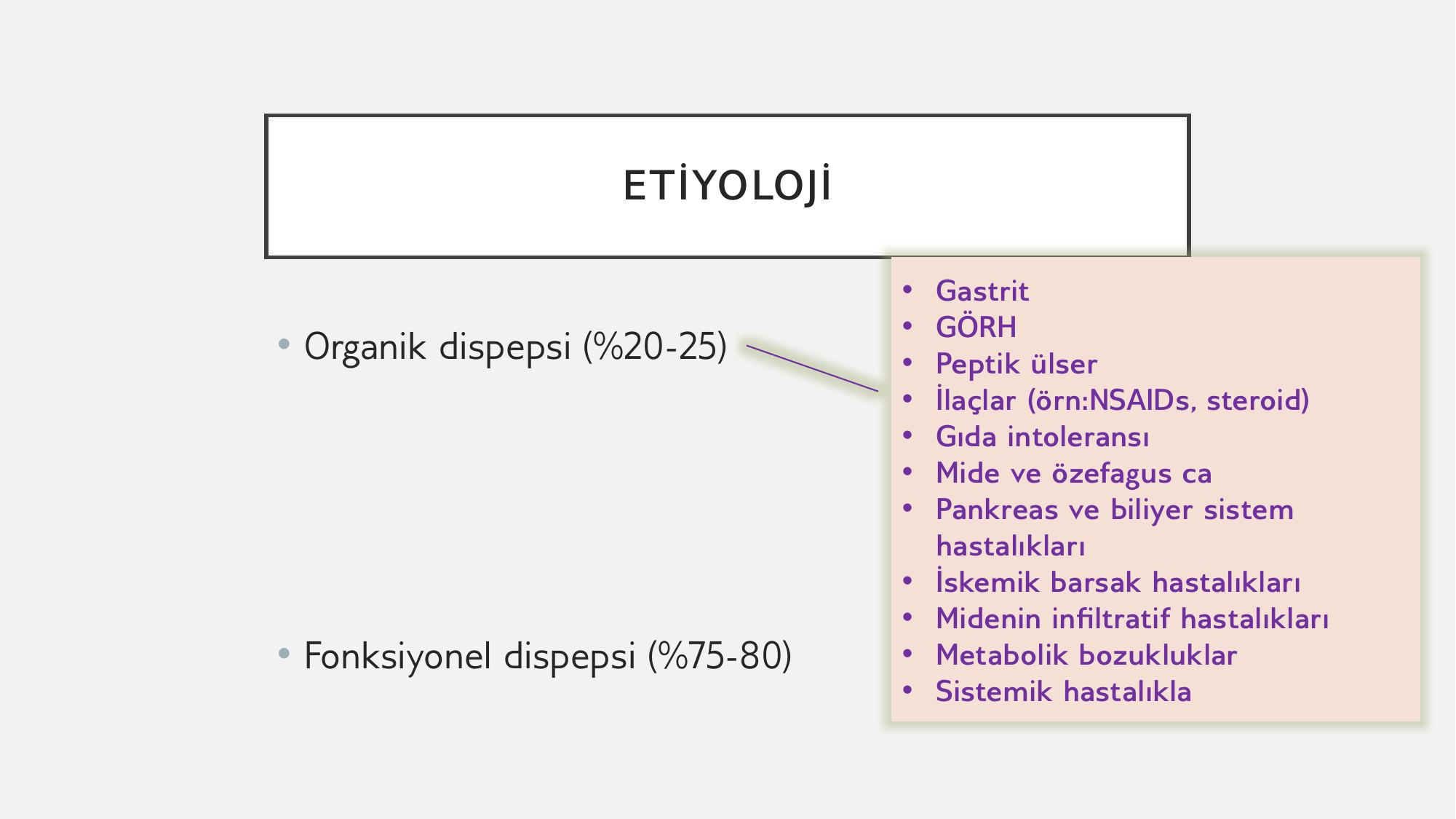

# Etiyoloji
Gastrit
GÖRH
Peptik ülser
İlaçlar (örn:NSAIDs, steroid)
Gıda intoleransı
Mide ve özefagus ca
Pankreas ve biliyer sistem hastalıkları
İskemik barsak hastalıkları
Midenin infiltratif hastalıkları
Metabolik bozukluklar
Sistemik hastalıkla
Organik dispepsi (%20-25)

Fonksiyonel dispepsi (%75-80)